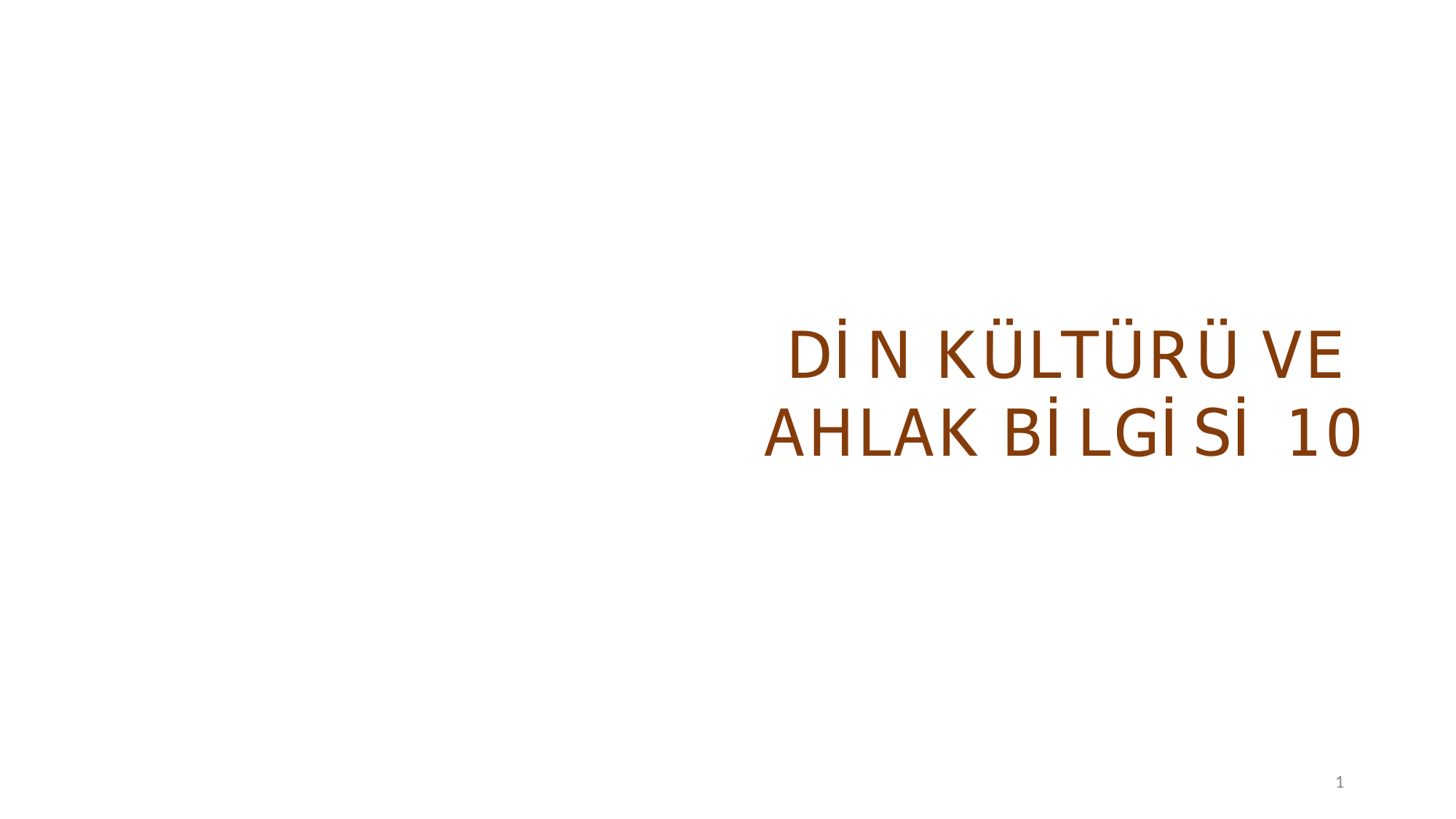

DİN KÜLTÜRÜ VE AHLAK BİLGİSİ 10

1